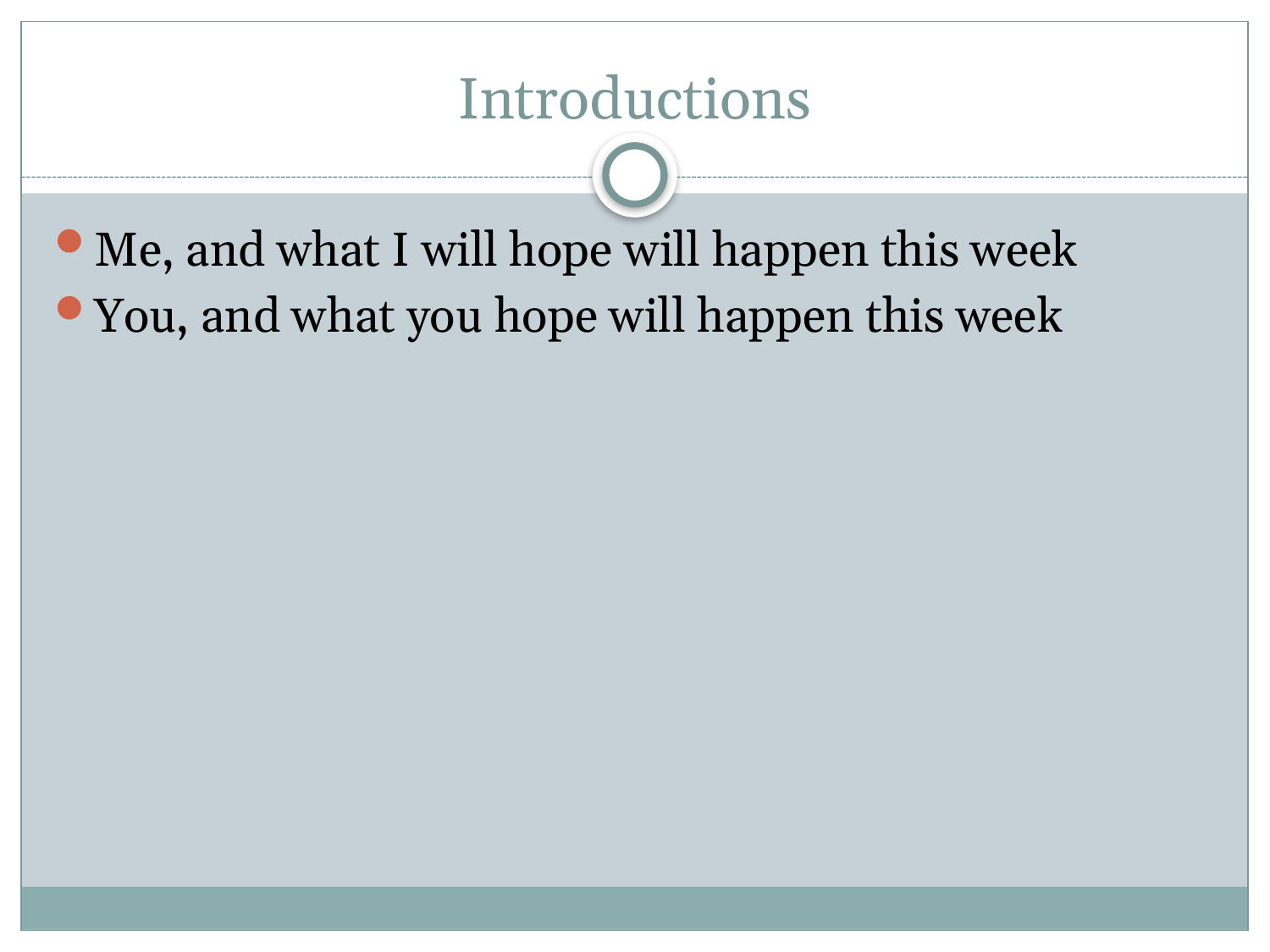

# Introductions
Me, and what I will hope will happen this week
You, and what you hope will happen this week